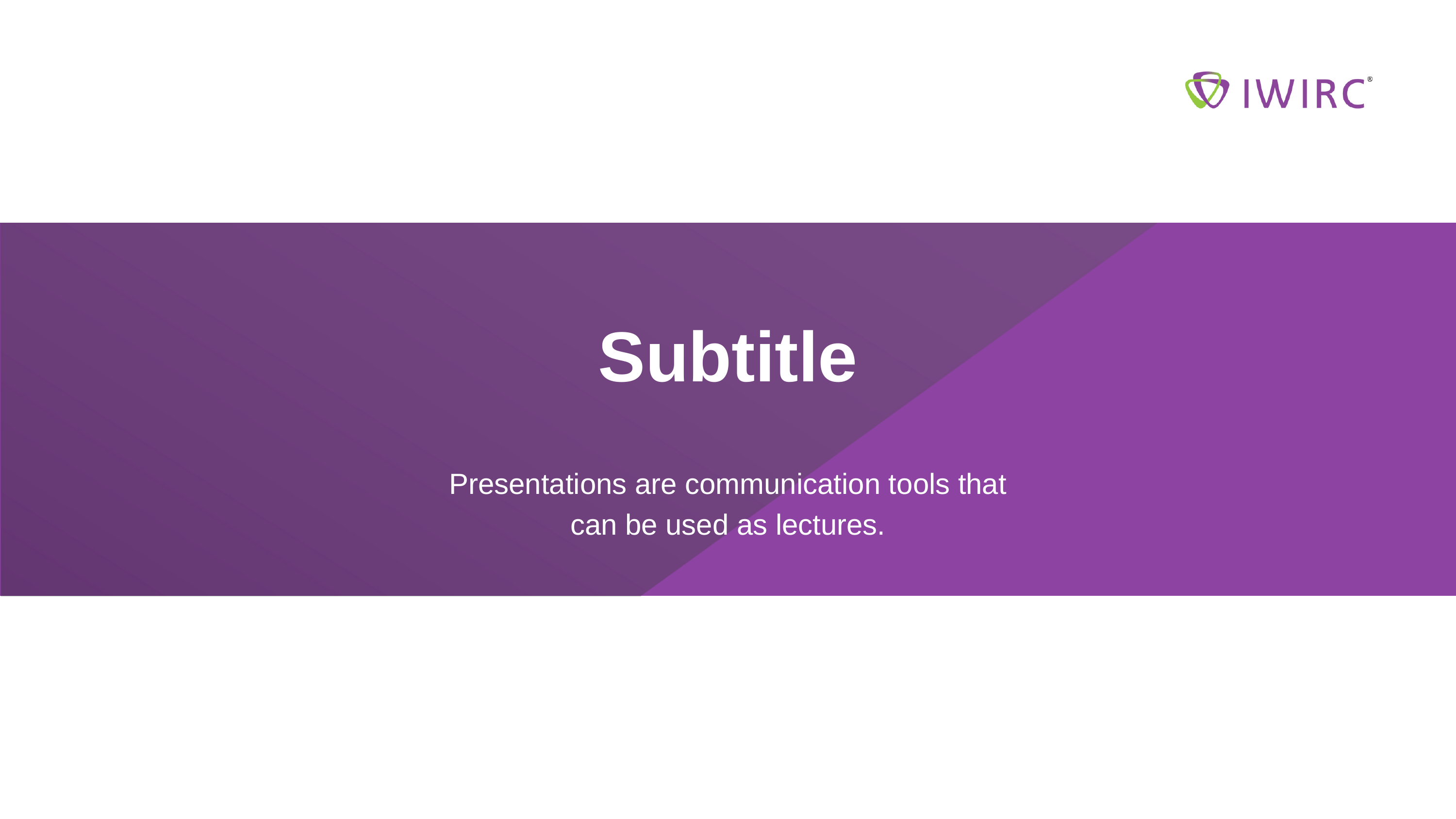

Subtitle
Presentations are communication tools that can be used as lectures.